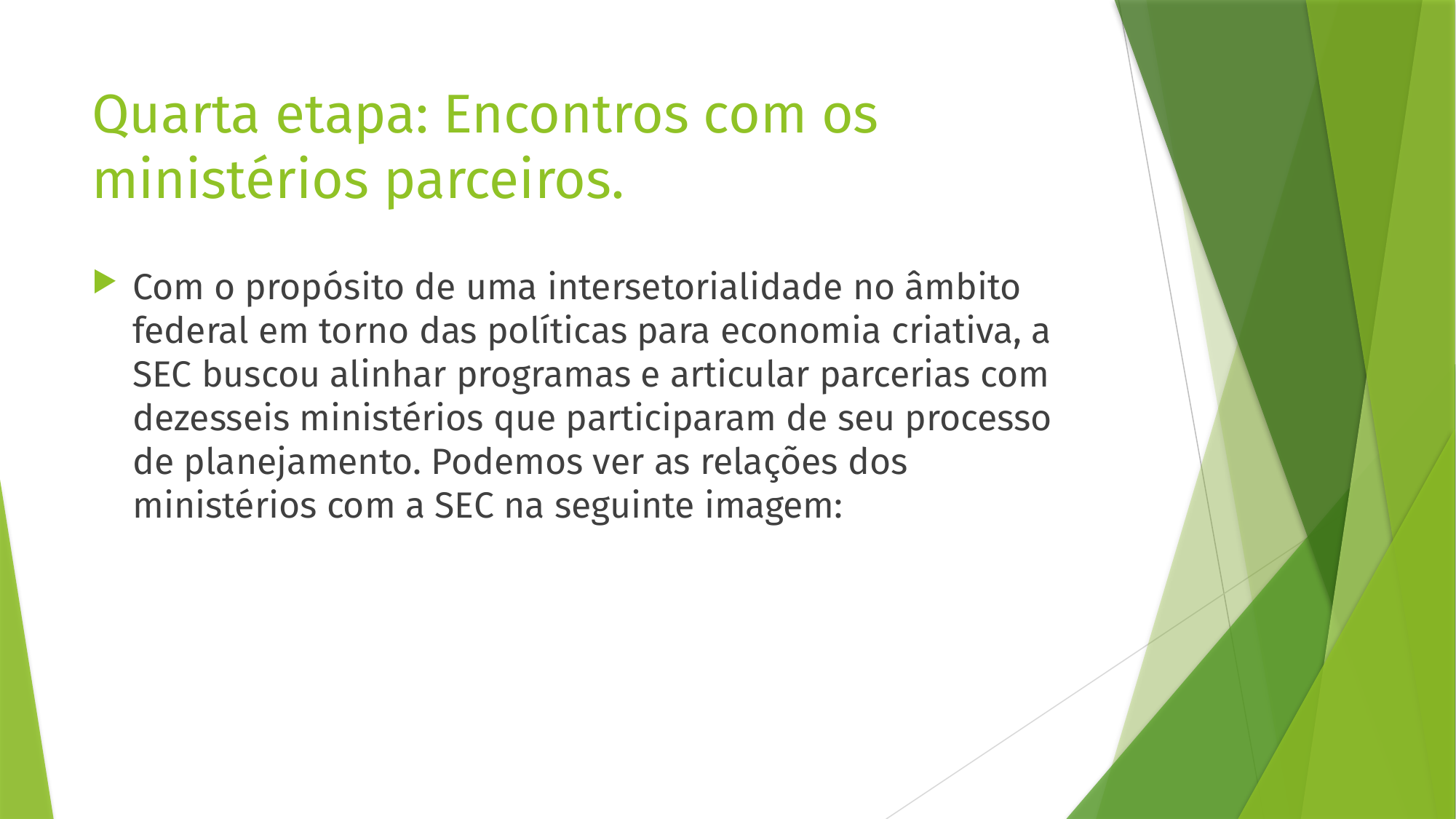

# Quarta etapa: Encontros com os ministérios parceiros.
Com o propósito de uma intersetorialidade no âmbito federal em torno das políticas para economia criativa, a SEC buscou alinhar programas e articular parcerias com dezesseis ministérios que participaram de seu processo de planejamento. Podemos ver as relações dos ministérios com a SEC na seguinte imagem: